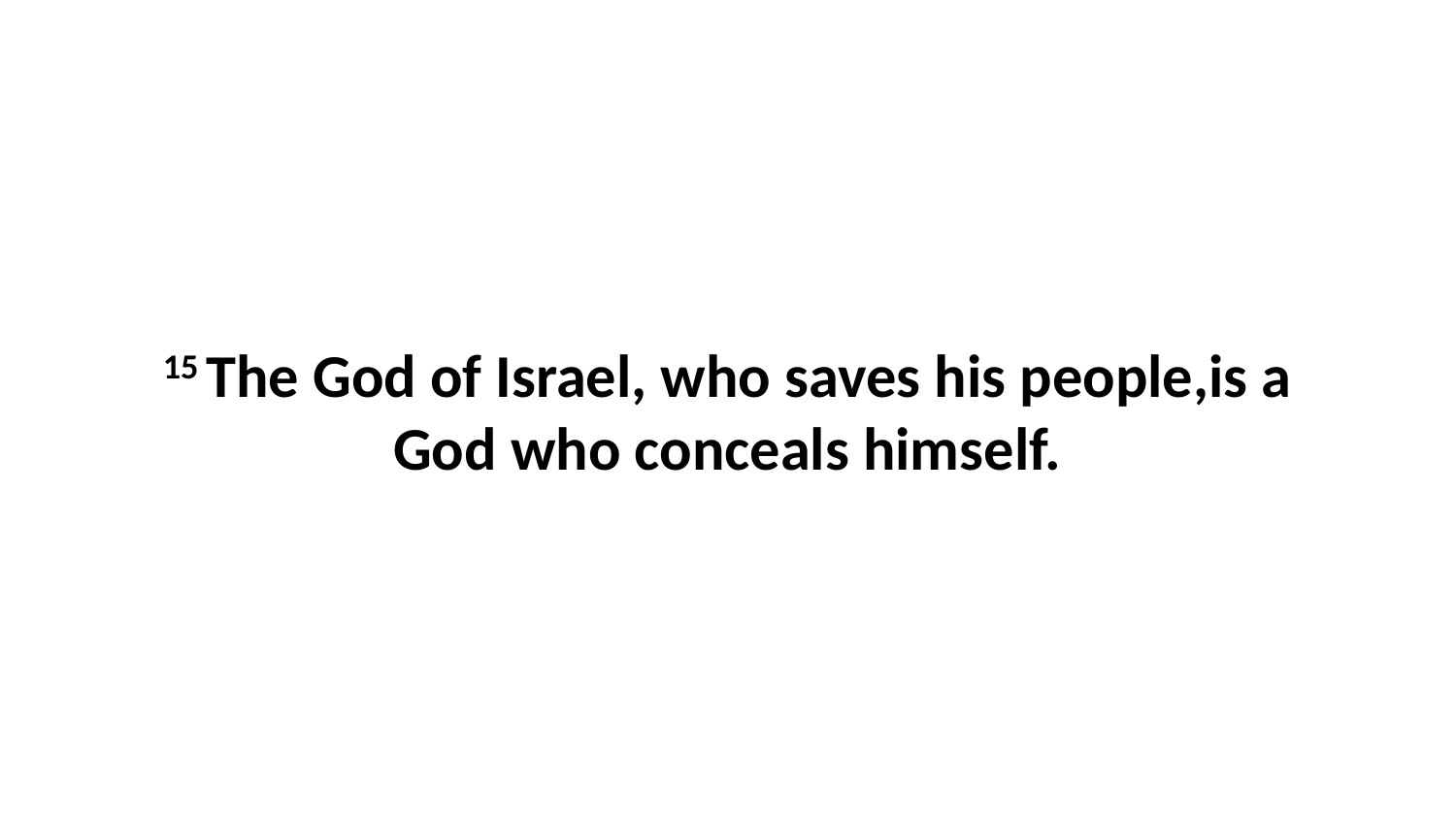

15 The God of Israel, who saves his people,is a God who conceals himself.